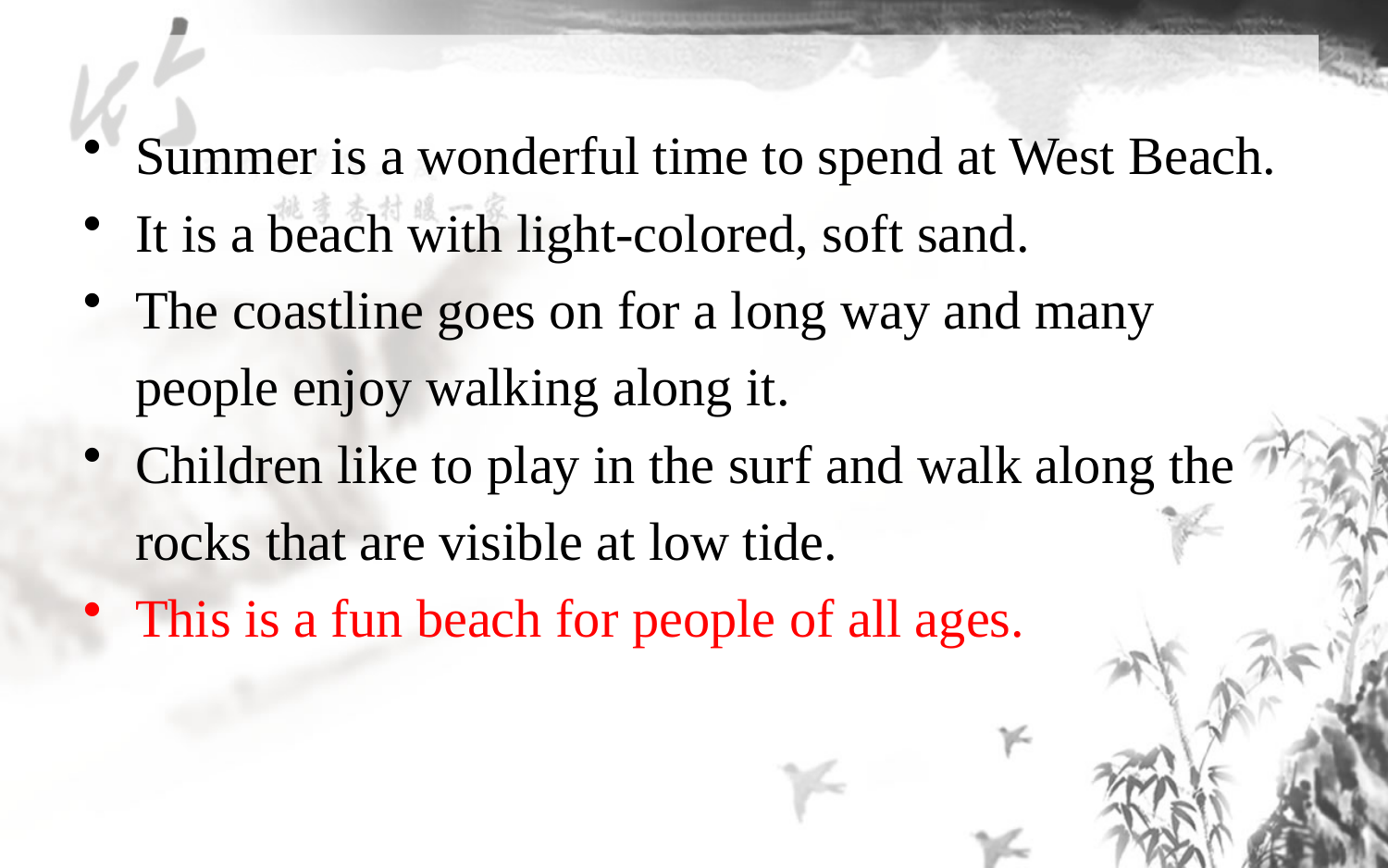

Summer is a wonderful time to spend at West Beach.
It is a beach with light-colored, soft sand.
The coastline goes on for a long way and many people enjoy walking along it.
Children like to play in the surf and walk along the rocks that are visible at low tide.
This is a fun beach for people of all ages.